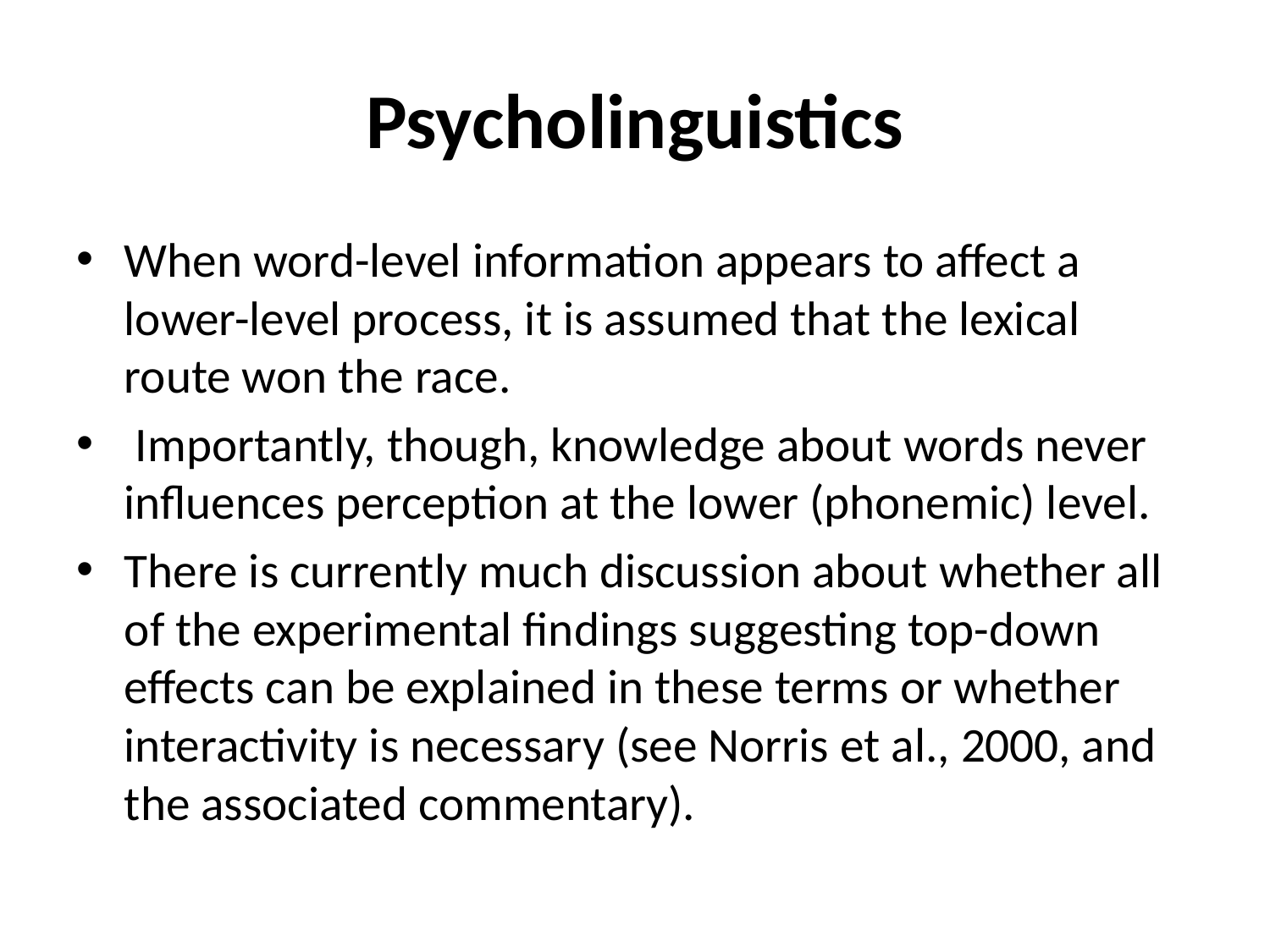

# Psycholinguistics
When word-level information appears to affect a lower-level process, it is assumed that the lexical route won the race.
 Importantly, though, knowledge about words never influences perception at the lower (phonemic) level.
There is currently much discussion about whether all of the experimental findings suggesting top-down effects can be explained in these terms or whether interactivity is necessary (see Norris et al., 2000, and the associated commentary).